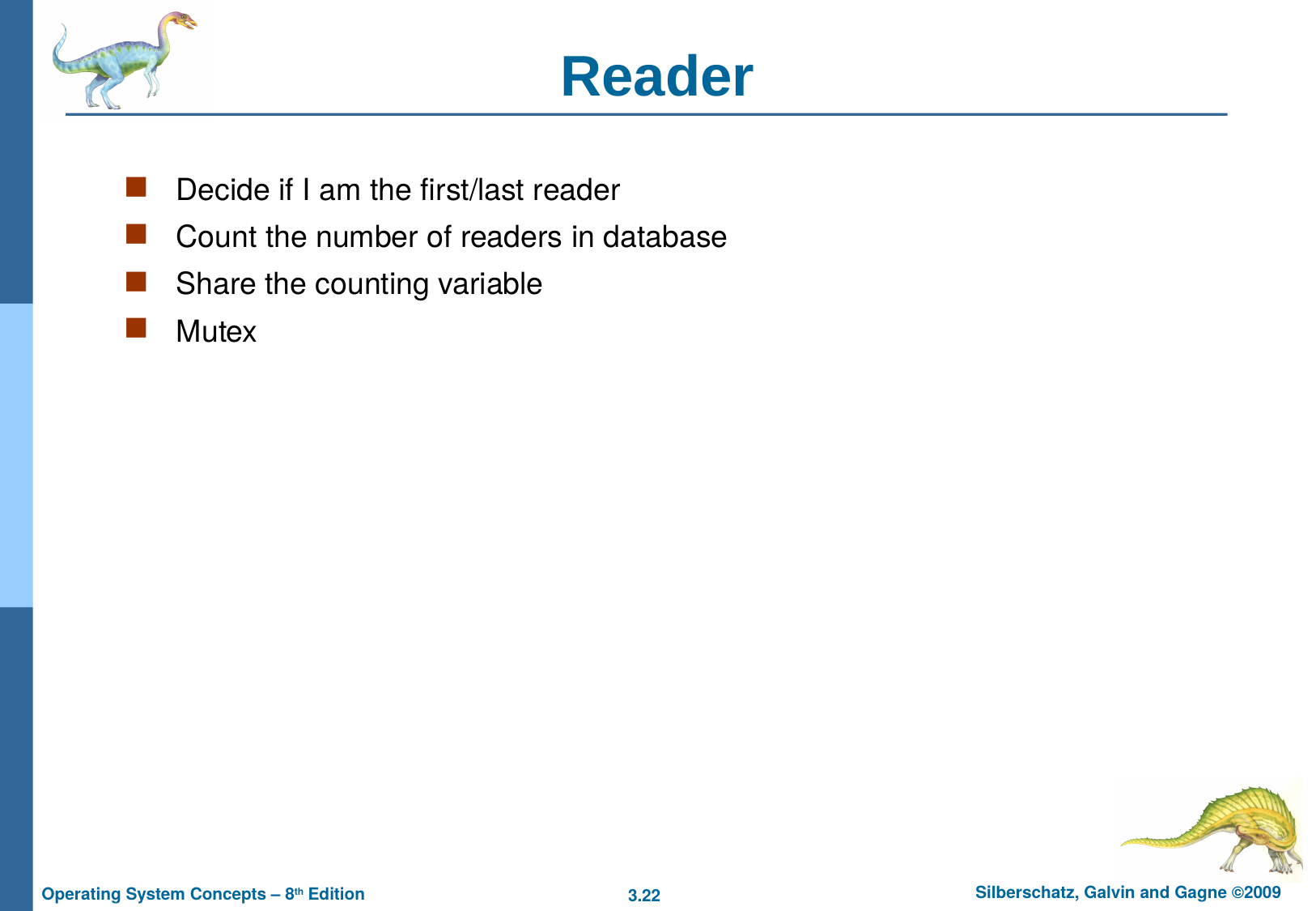

# Reader
Decide if I am the first/last reader
Count the number of readers in database
Share the counting variable
Mutex